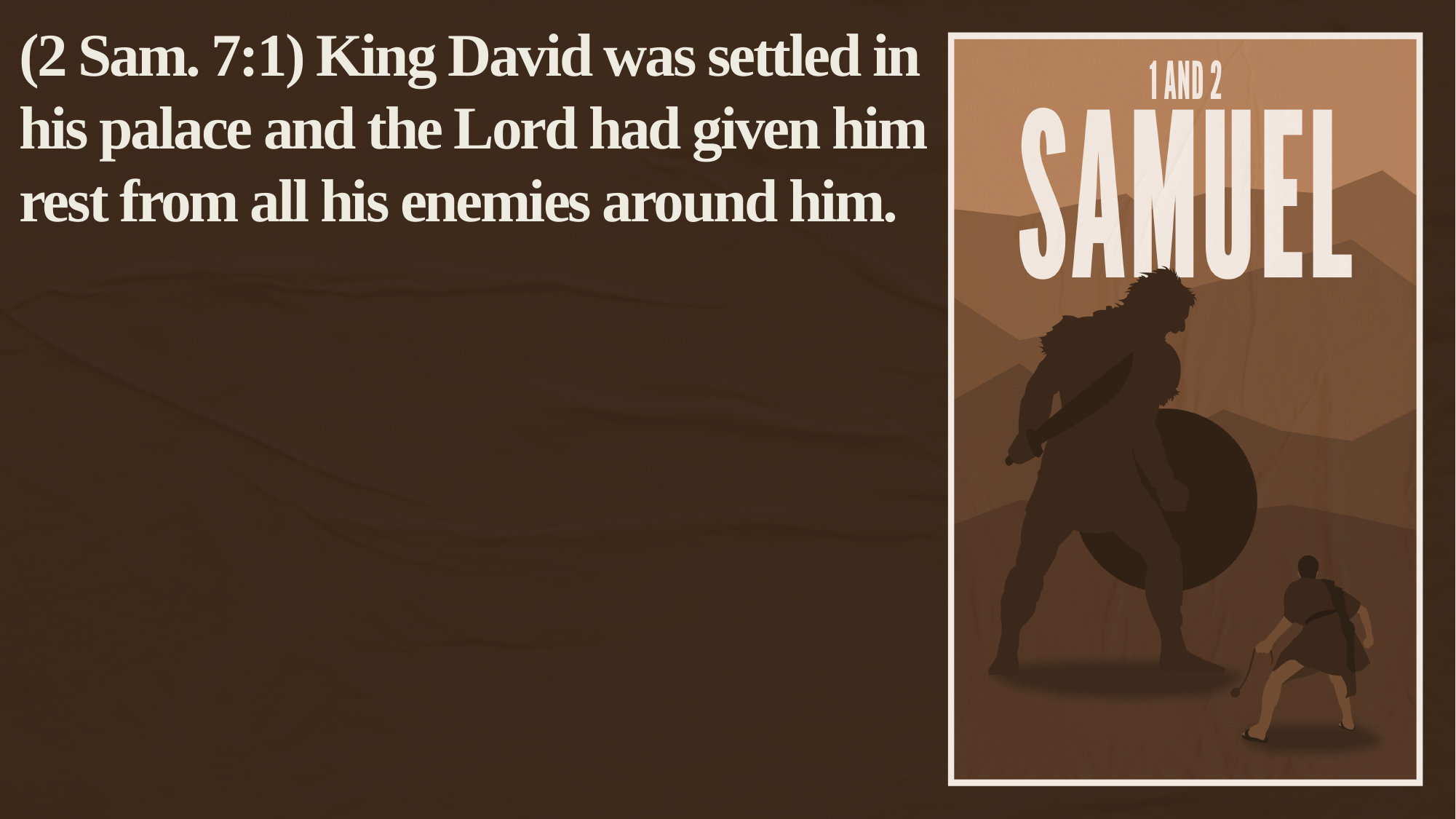

(2 Sam. 7:1) King David was settled in his palace and the Lord had given him rest from all his enemies around him.